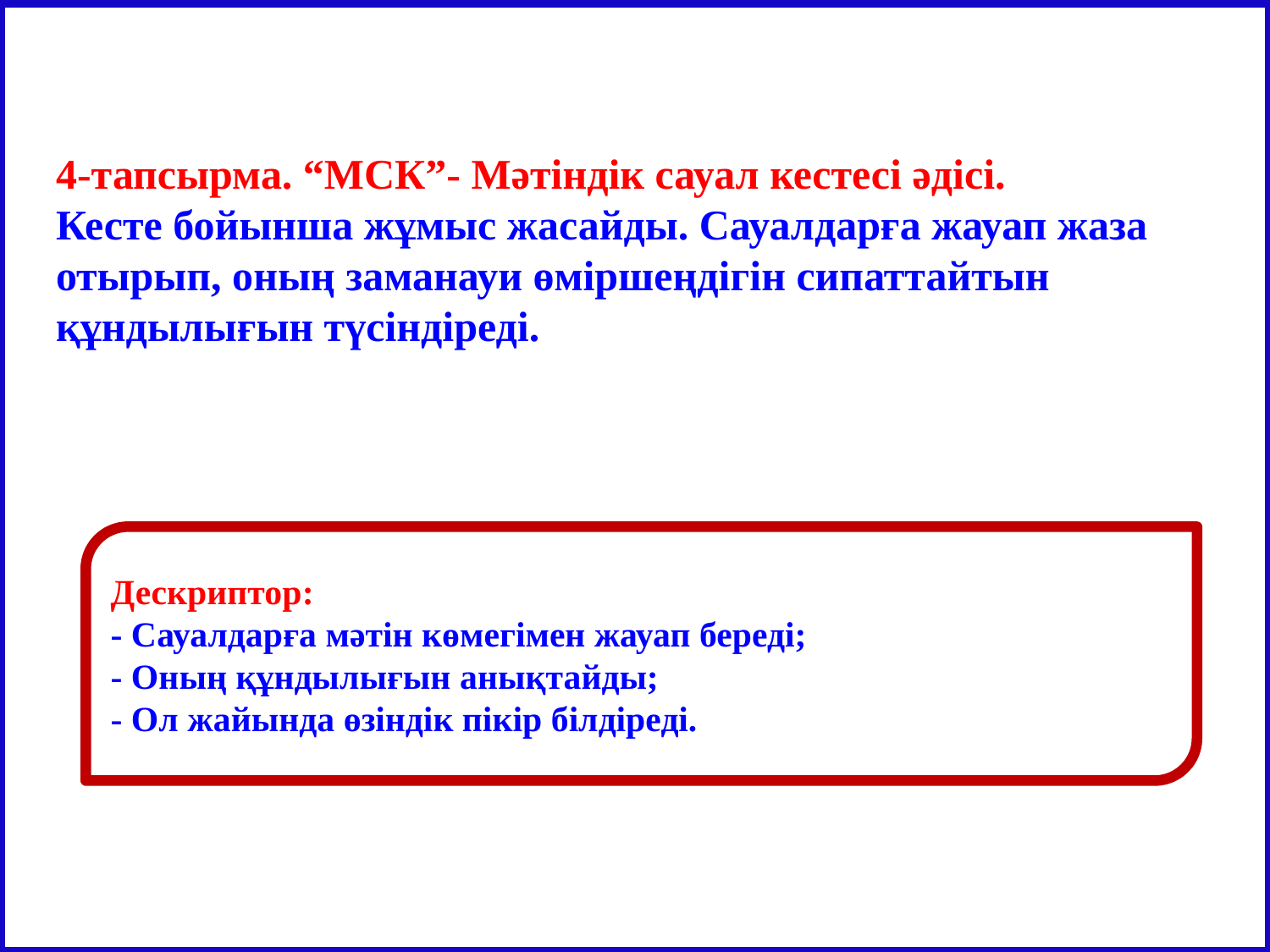

4-тапсырма. “МСК”- Мәтіндік сауал кестесі әдісі.
Кесте бойынша жұмыс жасайды. Сауалдарға жауап жаза отырып, оның заманауи өміршеңдігін сипаттайтын құндылығын түсіндіреді.
Дескриптор:
- Сауалдарға мәтін көмегімен жауап береді;
- Оның құндылығын анықтайды;
- Ол жайында өзіндік пікір білдіреді.